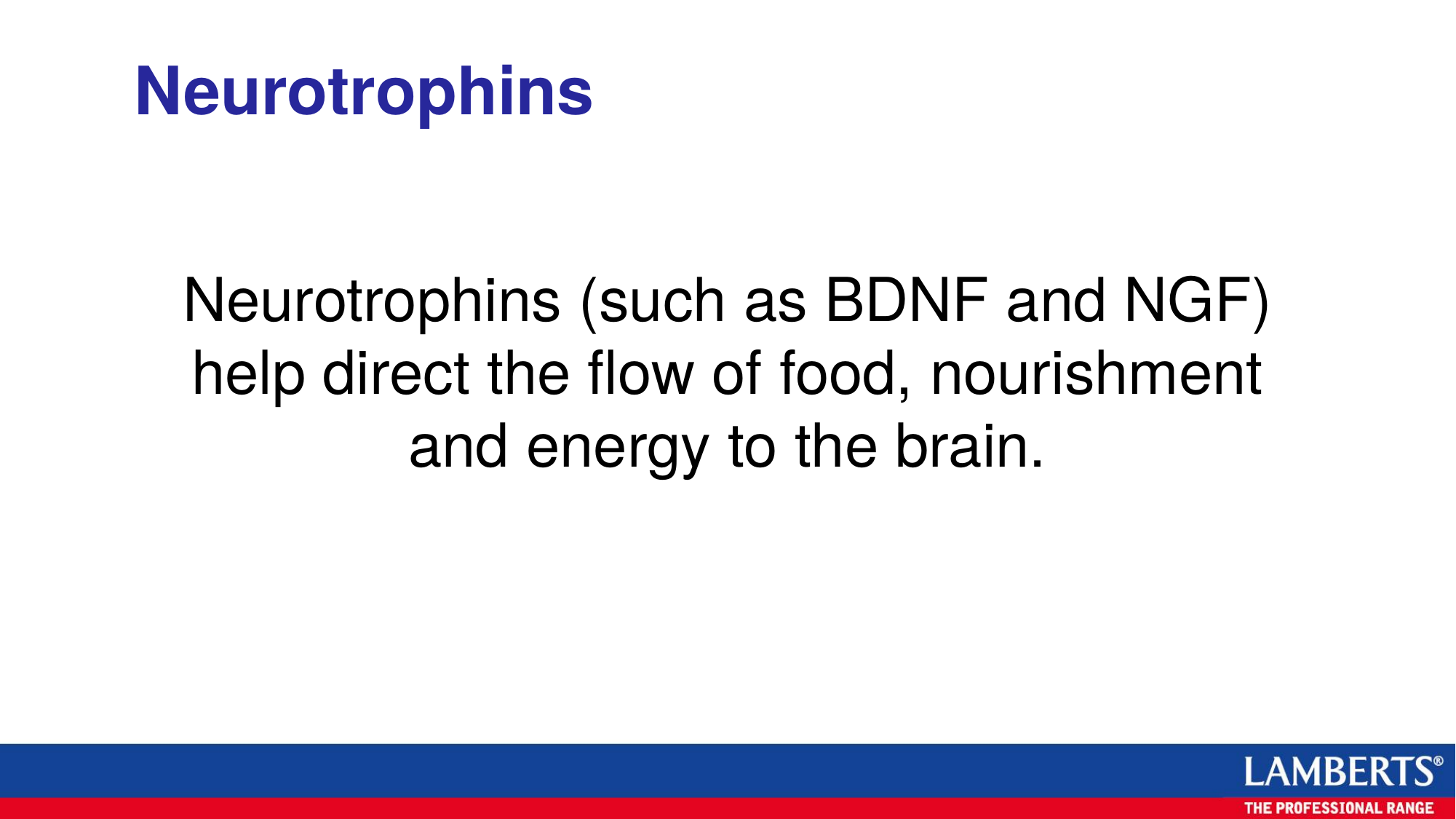

Neurotrophins
Neurotrophins (such as BDNF and NGF) help direct the flow of food, nourishment and energy to the brain.